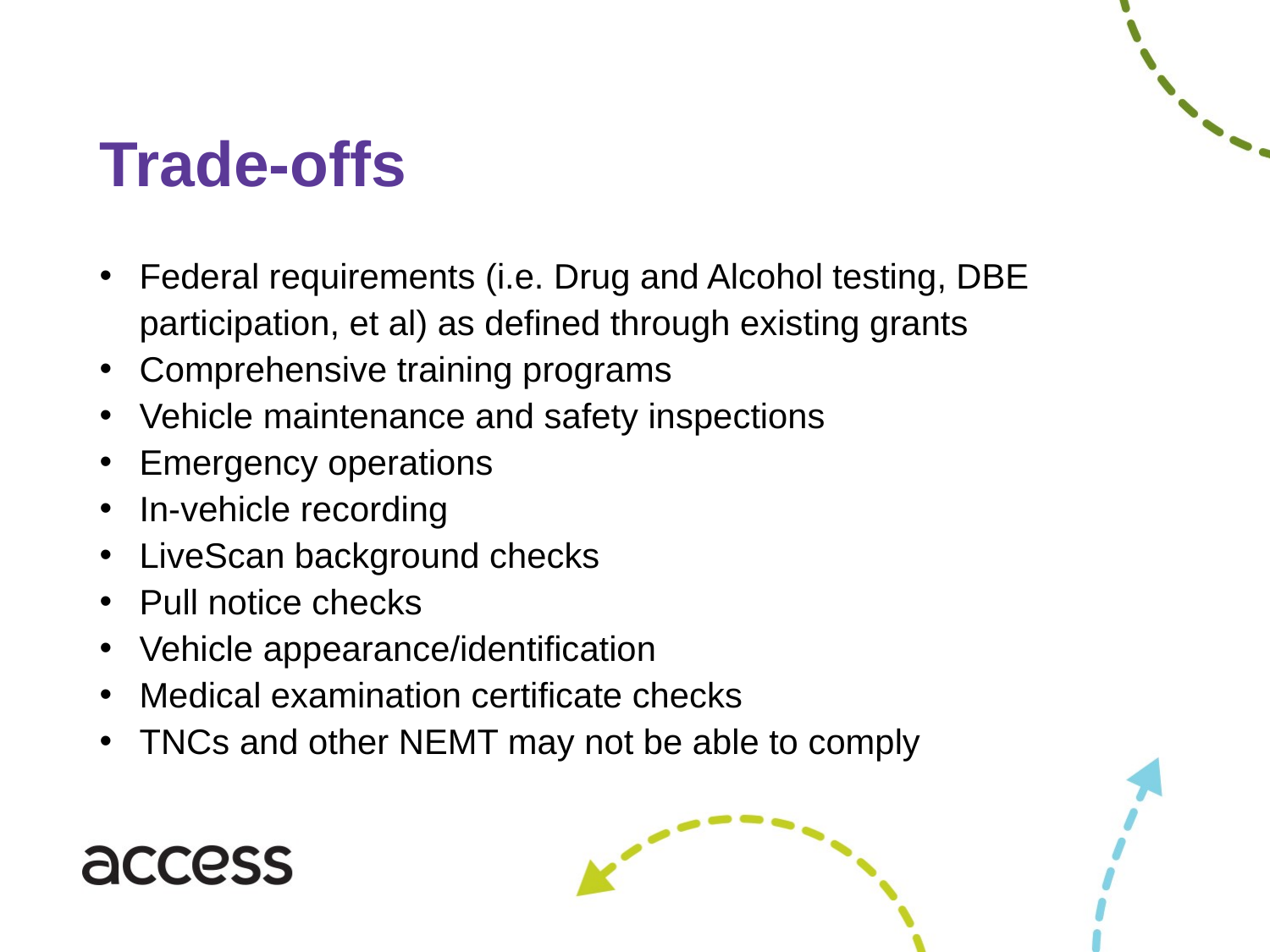

Trade-offs
Federal requirements (i.e. Drug and Alcohol testing, DBE participation, et al) as defined through existing grants
Comprehensive training programs
Vehicle maintenance and safety inspections
Emergency operations
In-vehicle recording
LiveScan background checks
Pull notice checks
Vehicle appearance/identification
Medical examination certificate checks
TNCs and other NEMT may not be able to comply